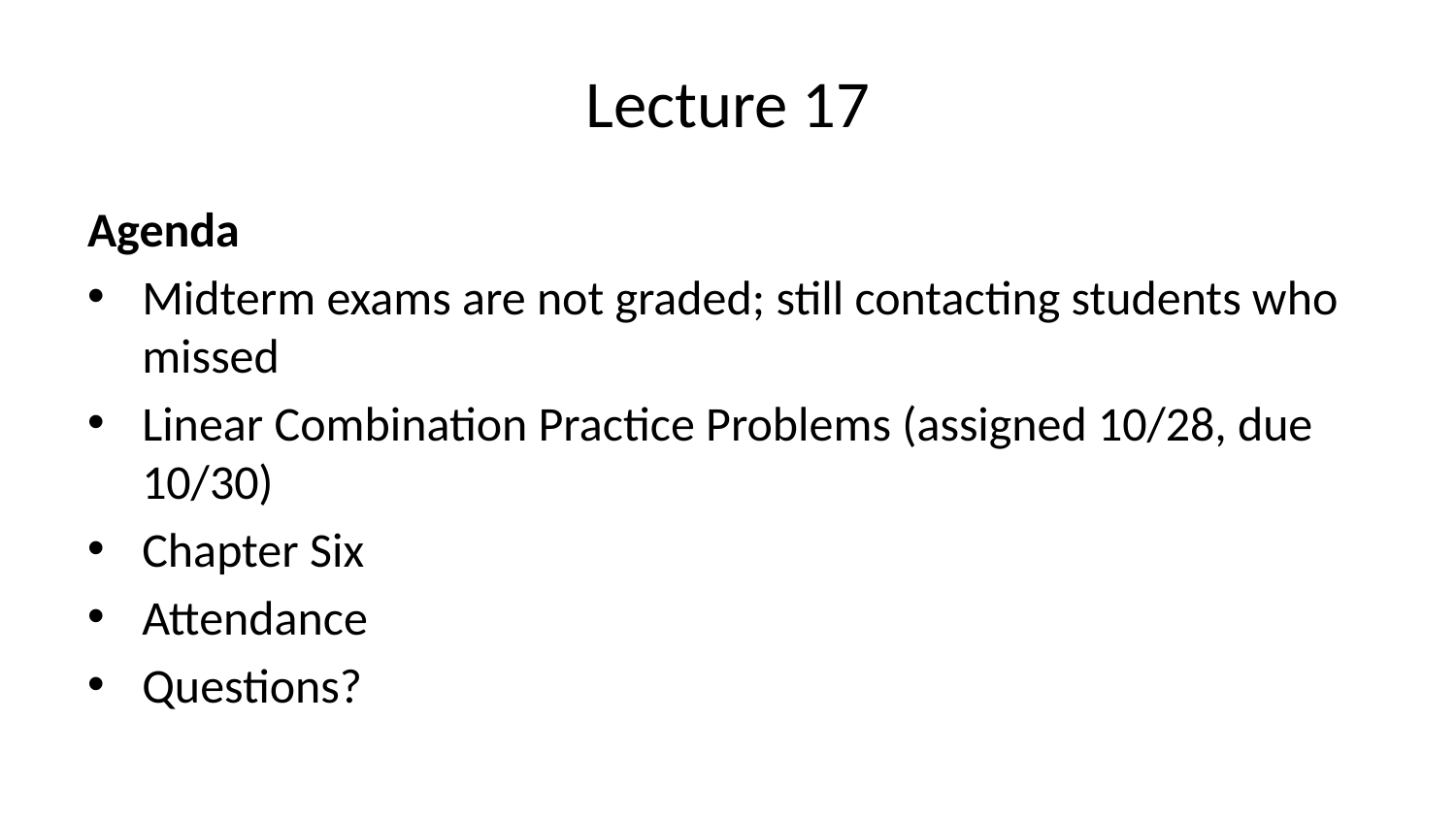

# Lecture 17
Agenda
Midterm exams are not graded; still contacting students who missed
Linear Combination Practice Problems (assigned 10/28, due 10/30)
Chapter Six
Attendance
Questions?